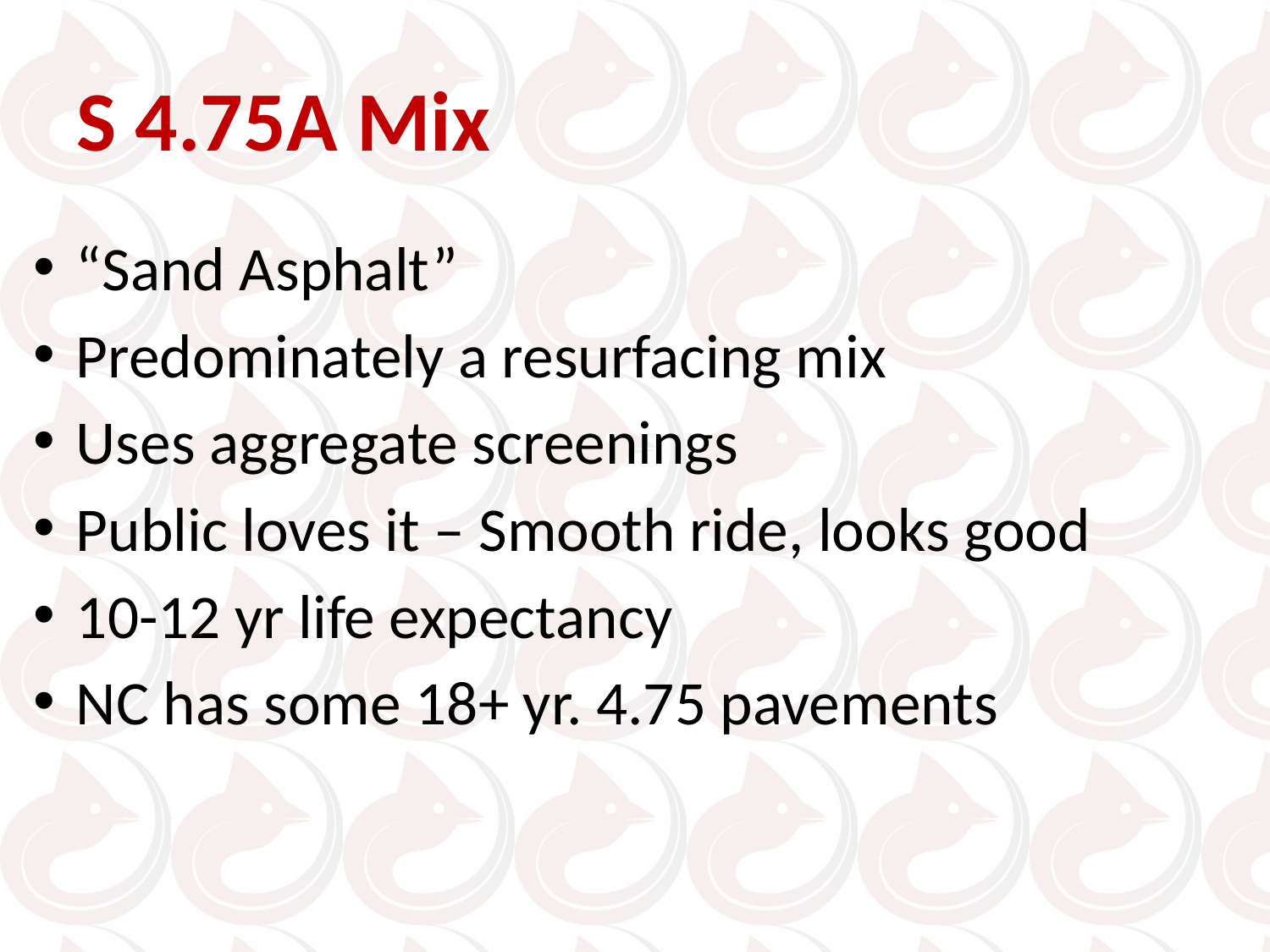

# S 4.75A Mix
“Sand Asphalt”
Predominately a resurfacing mix
Uses aggregate screenings
Public loves it – Smooth ride, looks good
10-12 yr life expectancy
NC has some 18+ yr. 4.75 pavements